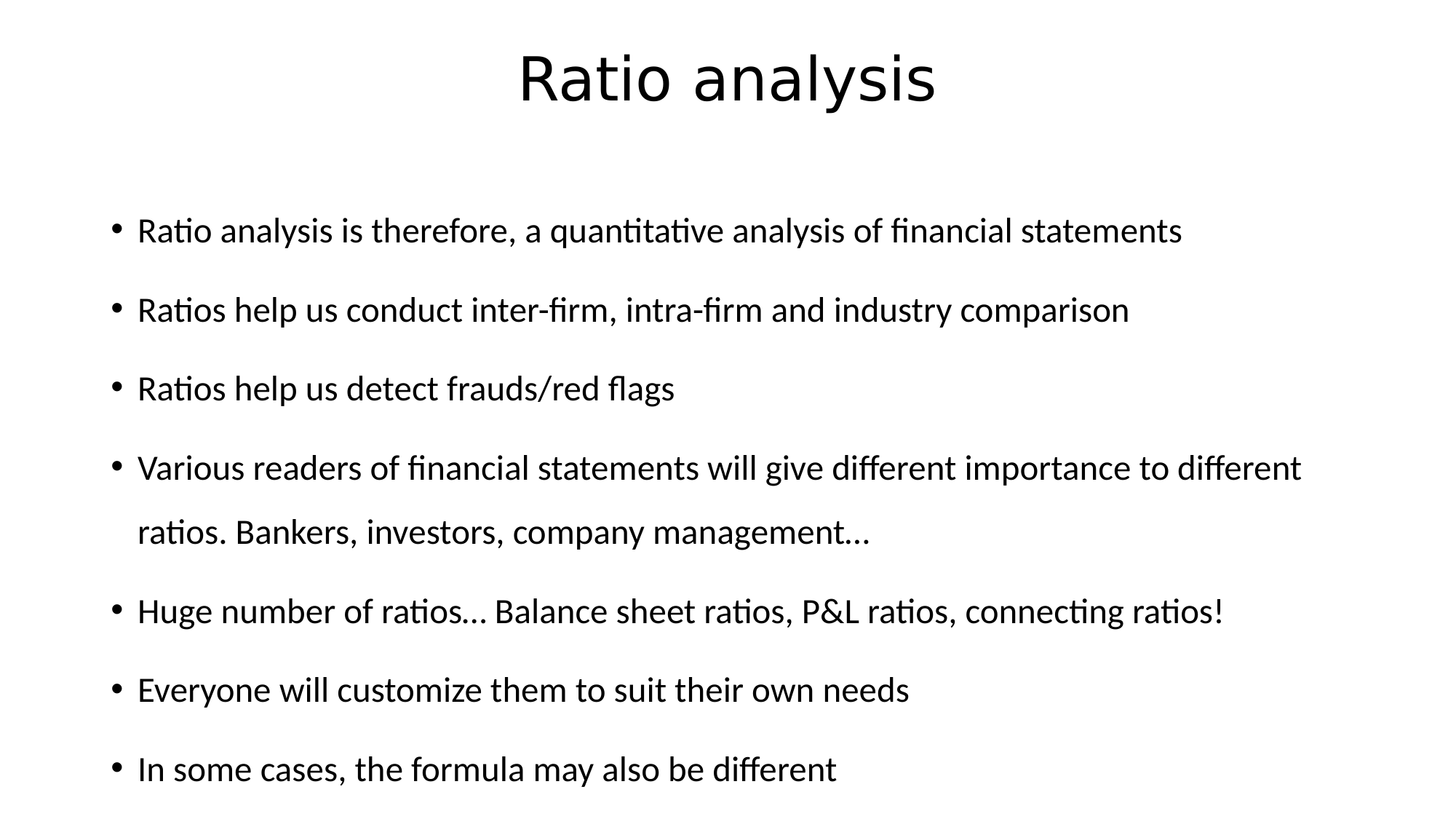

# Ratio analysis
Ratio analysis is therefore, a quantitative analysis of financial statements
Ratios help us conduct inter-firm, intra-firm and industry comparison
Ratios help us detect frauds/red flags
Various readers of financial statements will give different importance to different ratios. Bankers, investors, company management…
Huge number of ratios… Balance sheet ratios, P&L ratios, connecting ratios!
Everyone will customize them to suit their own needs
In some cases, the formula may also be different